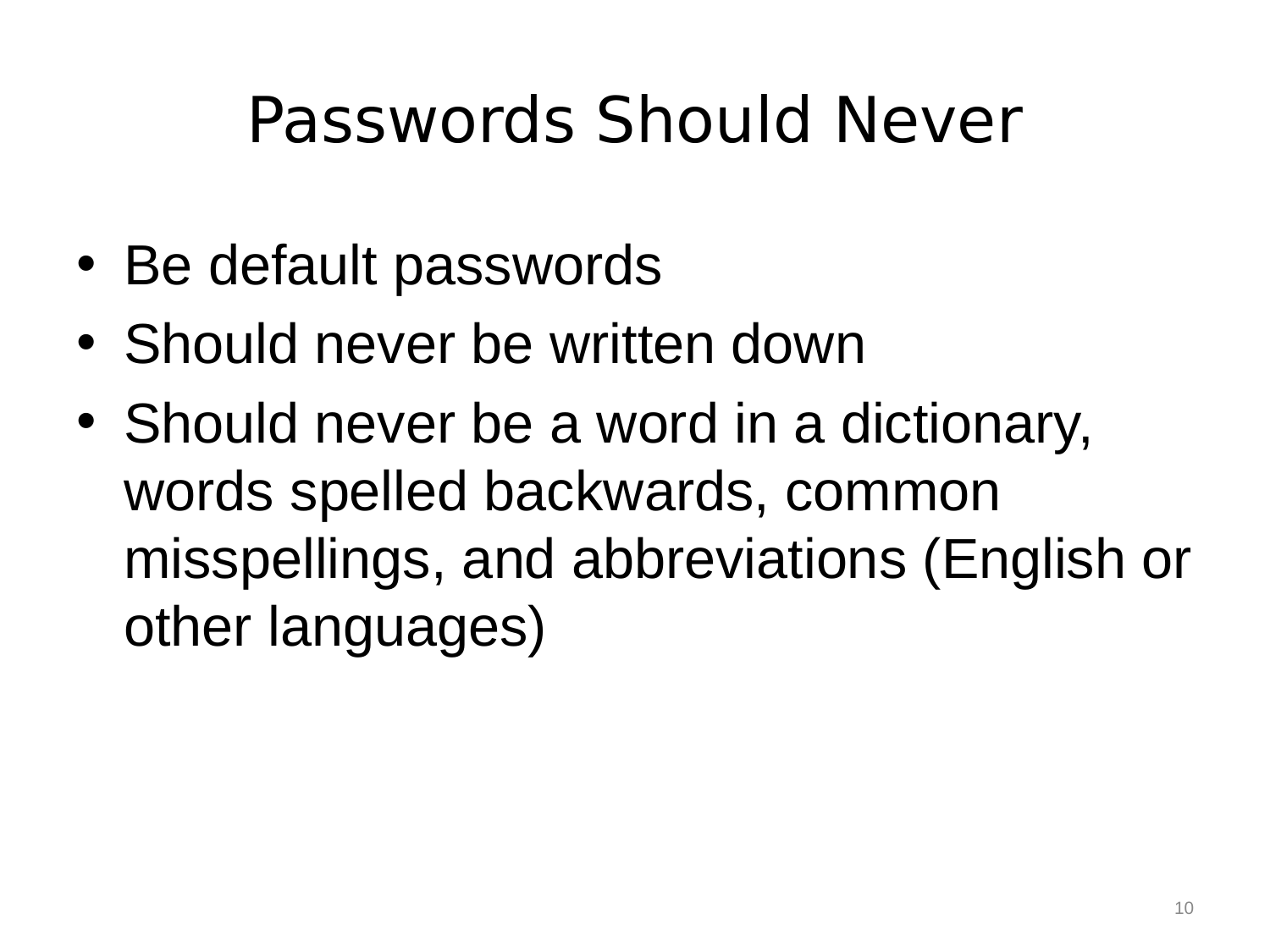

# Passwords Should Never
Be default passwords
Should never be written down
Should never be a word in a dictionary, words spelled backwards, common misspellings, and abbreviations (English or other languages)
10